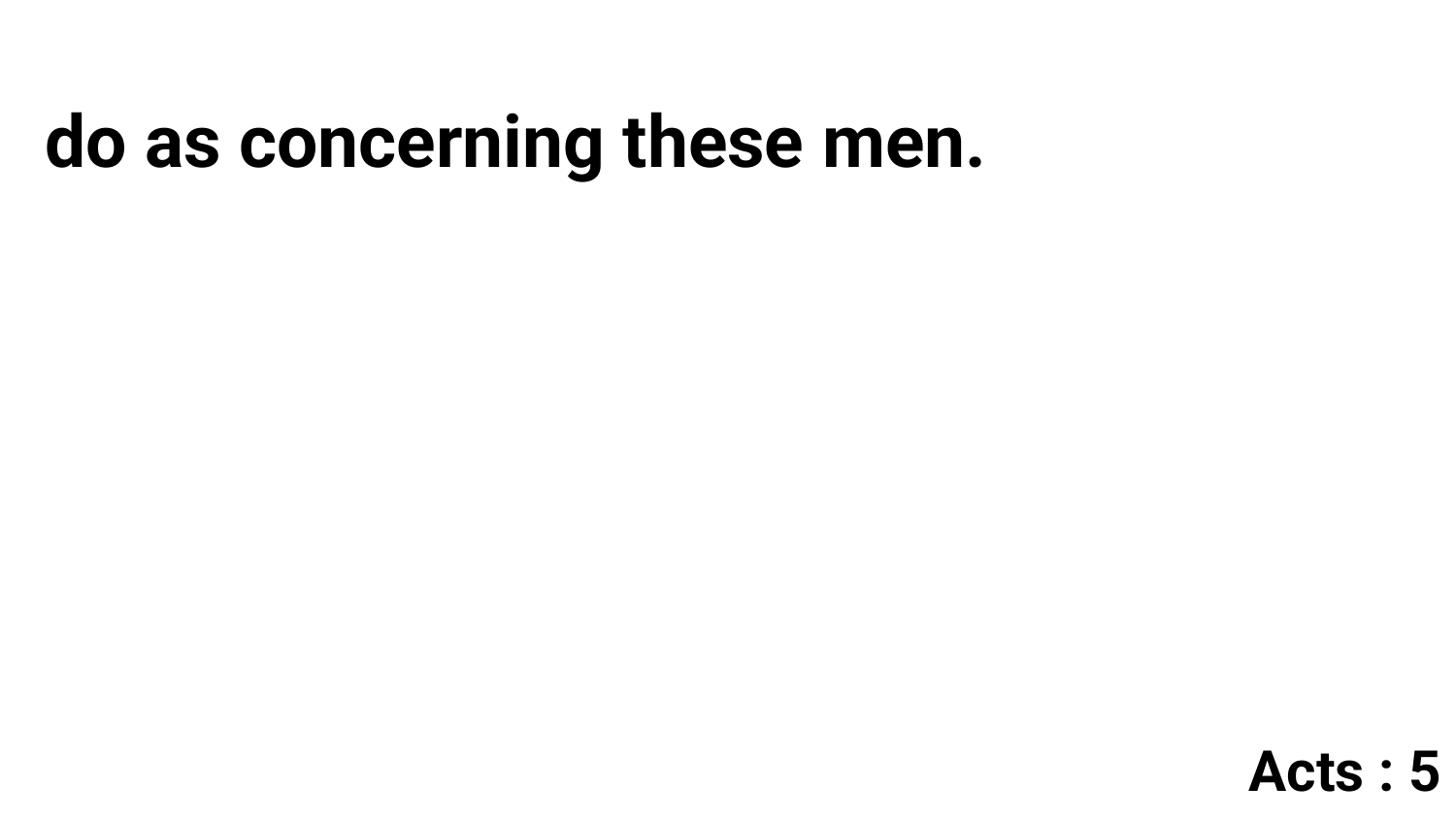

do as concerning these men.
Acts : 5